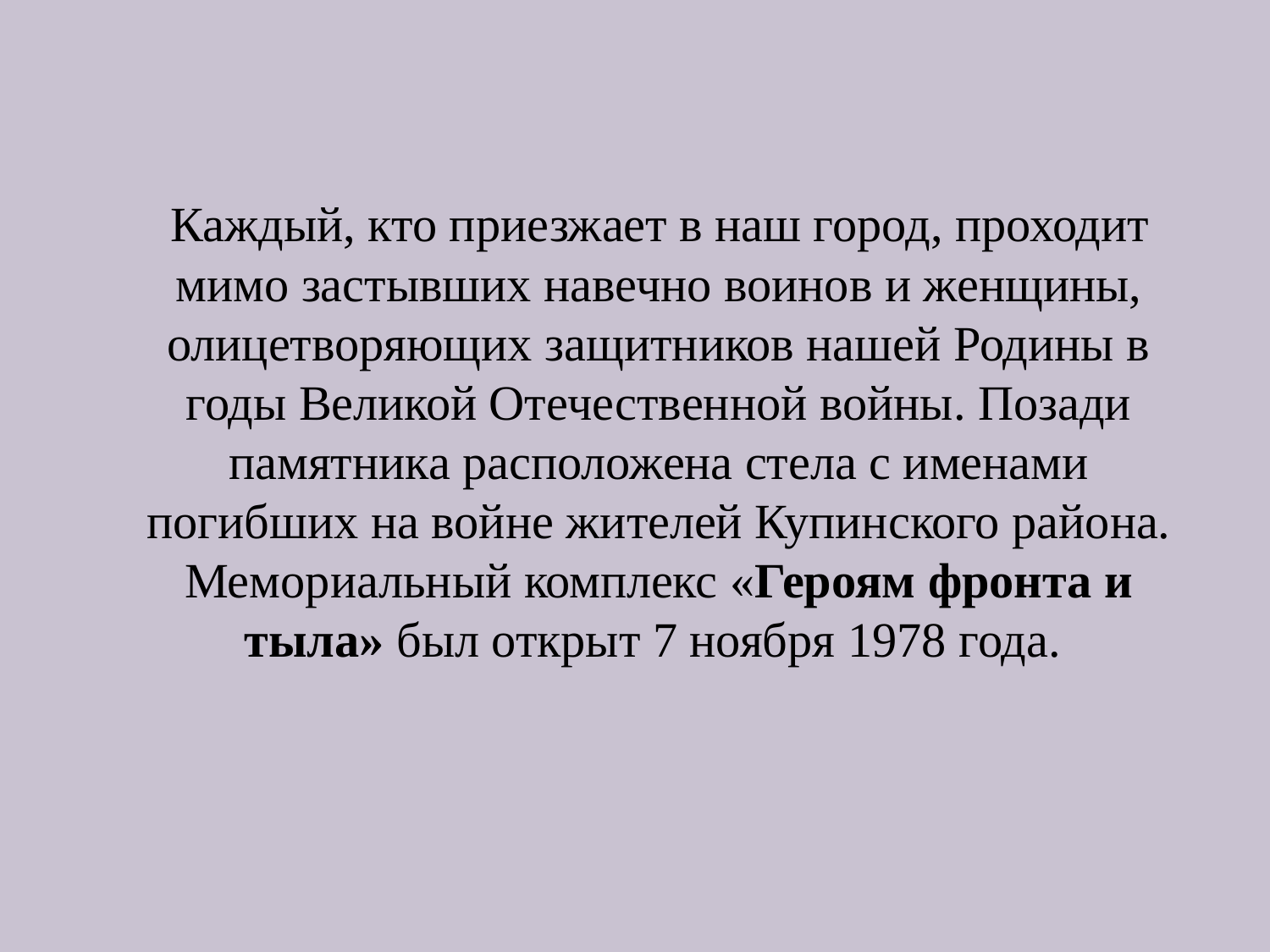

Каждый, кто приезжает в наш город, проходит мимо застывших навечно воинов и женщины, олицетворяющих защитников нашей Родины в годы Великой Отечественной войны. Позади памятника расположена стела с именами погибших на войне жителей Купинского района. Мемориальный комплекс «Героям фронта и тыла» был открыт 7 ноября 1978 года.